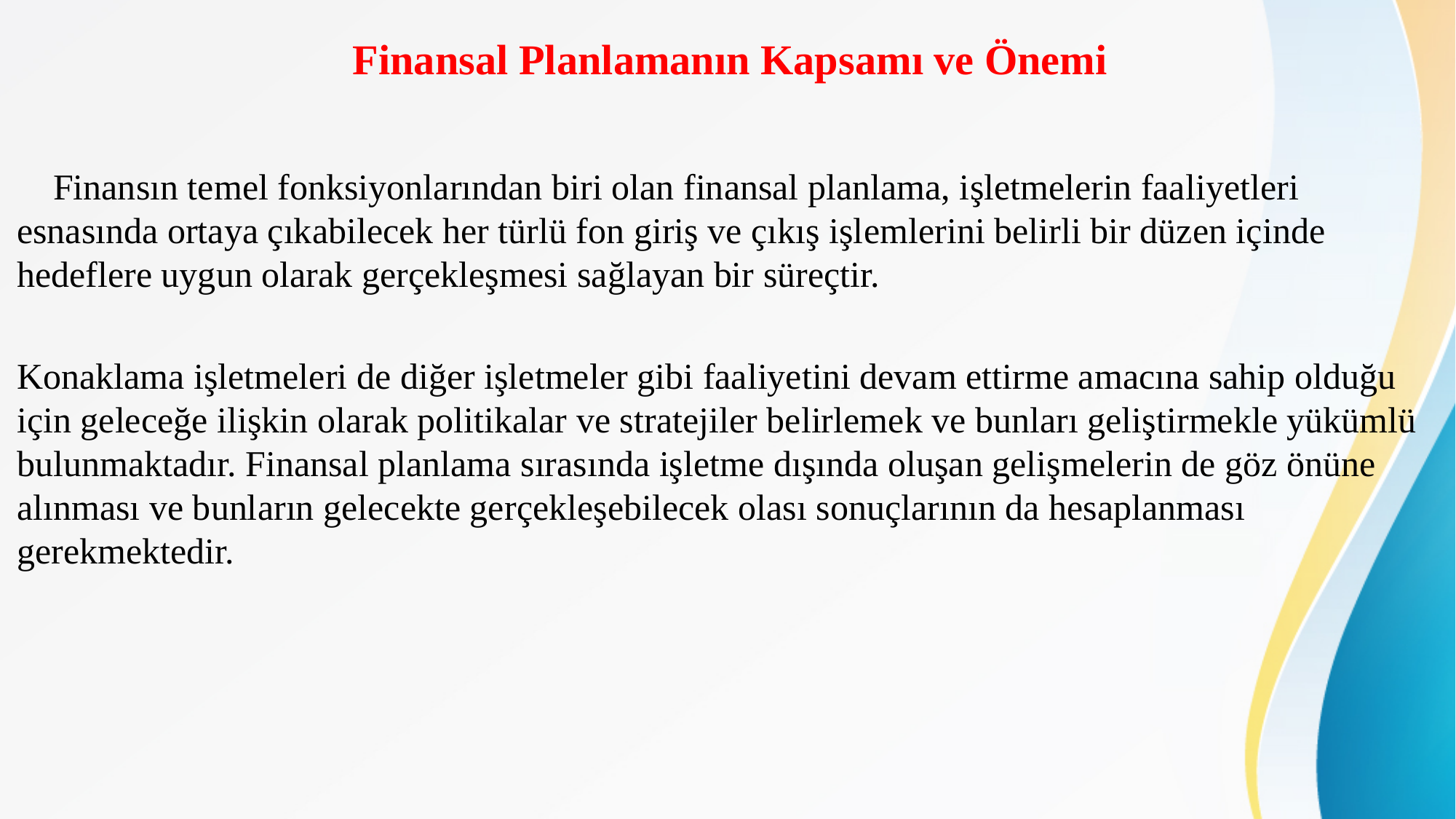

# Finansal Planlamanın Kapsamı ve Önemi

    Finansın temel fonksiyonlarından biri olan finansal planlama, işletmelerin faaliyetleri esnasında ortaya çıkabilecek her türlü fon giriş ve çıkış işlemlerini belirli bir düzen içinde hedeflere uygun olarak gerçekleşmesi sağlayan bir süreçtir.

Konaklama işletmeleri de diğer işletmeler gibi faaliyetini devam ettirme amacına sahip olduğu için geleceğe ilişkin olarak politikalar ve stratejiler belirlemek ve bunları geliştirmekle yükümlü bulunmaktadır. Finansal planlama sırasında işletme dışında oluşan gelişmelerin de göz önüne alınması ve bunların gelecekte gerçekleşebilecek olası sonuçlarının da hesaplanması gerekmektedir.